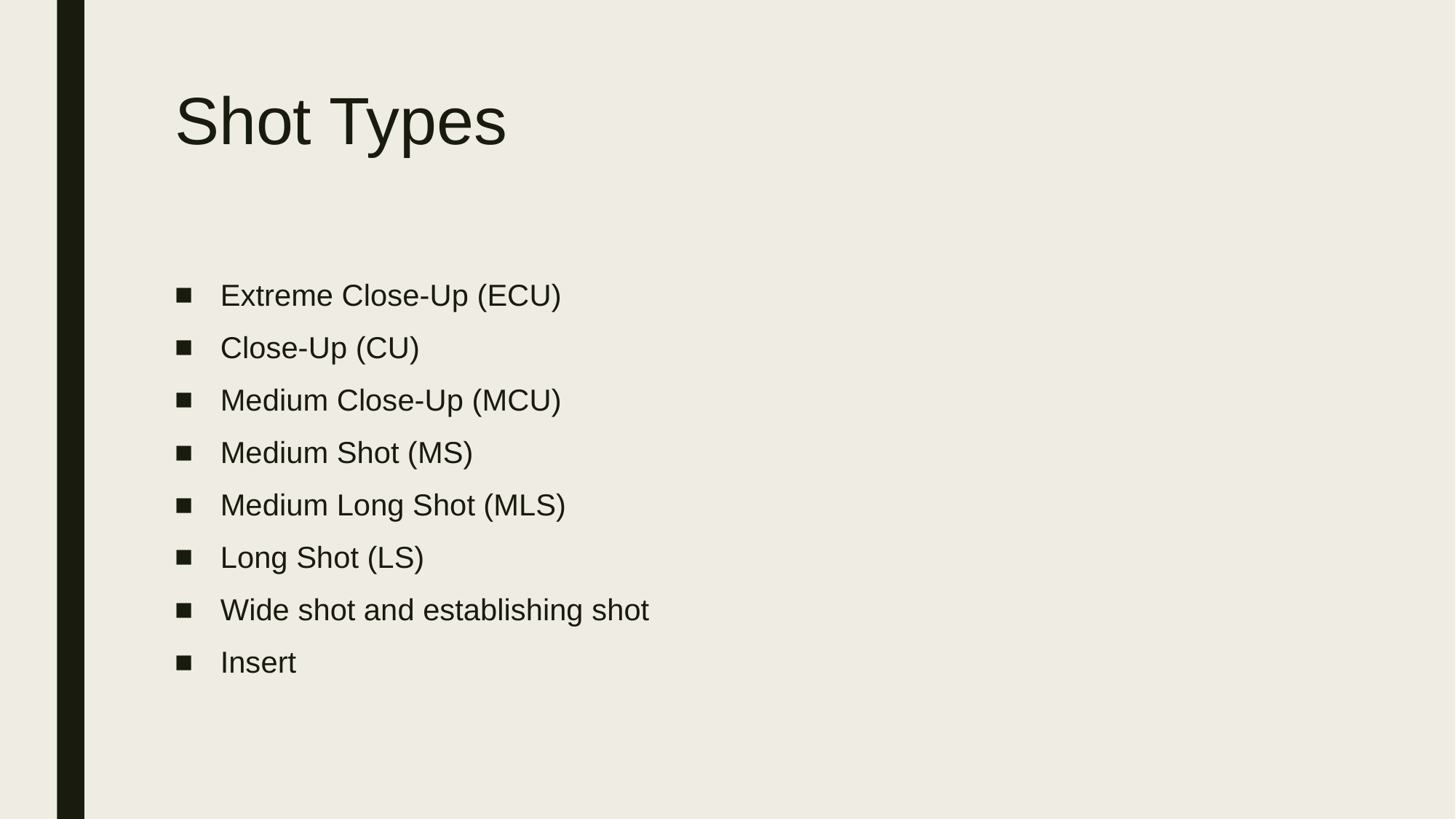

# Shot Types
Extreme Close-Up (ECU)
Close-Up (CU)
Medium Close-Up (MCU)
Medium Shot (MS)
Medium Long Shot (MLS)
Long Shot (LS)
Wide shot and establishing shot
Insert